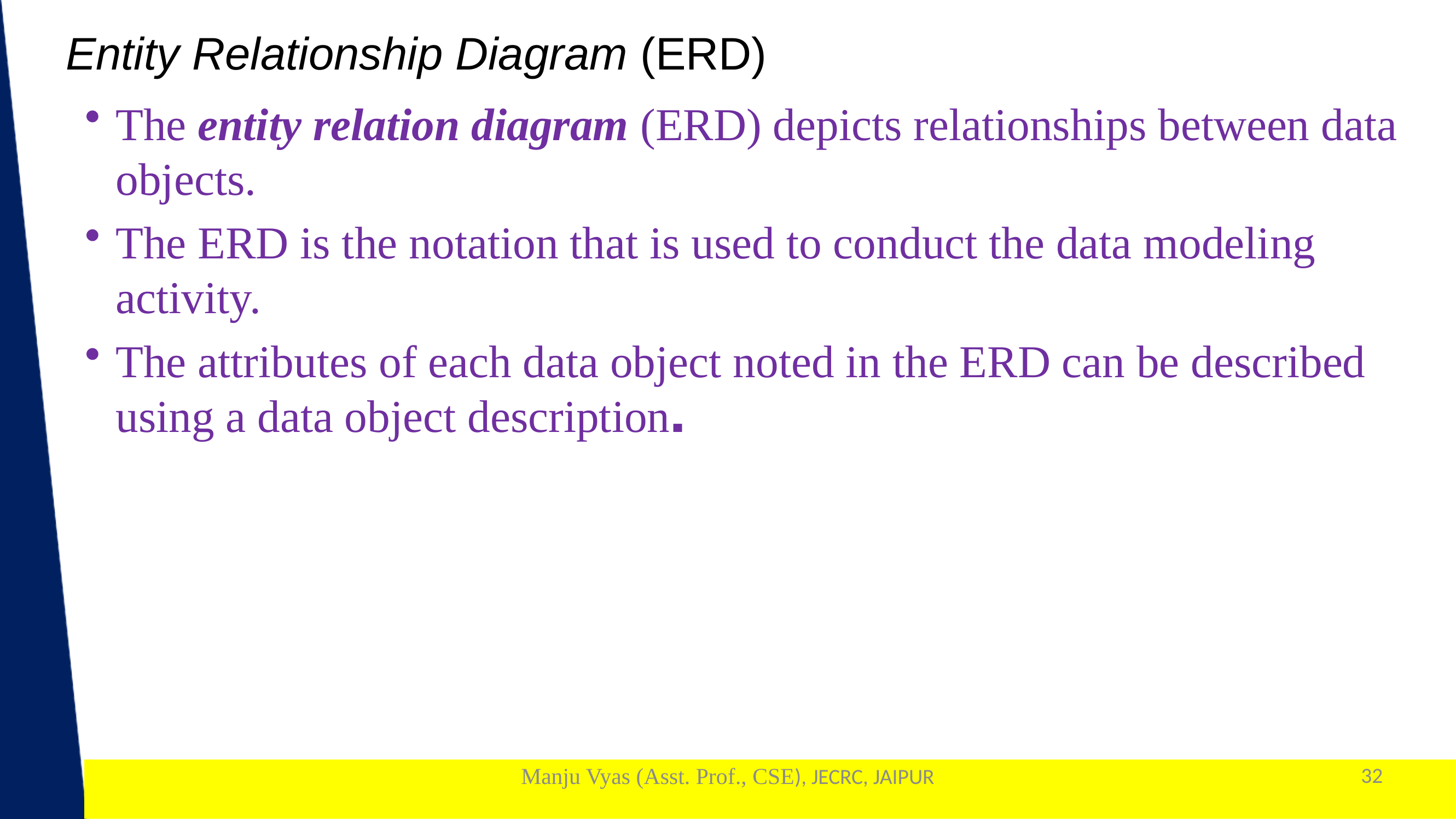

Entity Relationship Diagram (ERD)
The entity relation diagram (ERD) depicts relationships between data objects.
The ERD is the notation that is used to conduct the data modeling activity.
The attributes of each data object noted in the ERD can be described using a data object description.
Manju Vyas (Asst. Prof., CSE), JECRC, JAIPUR
32
1